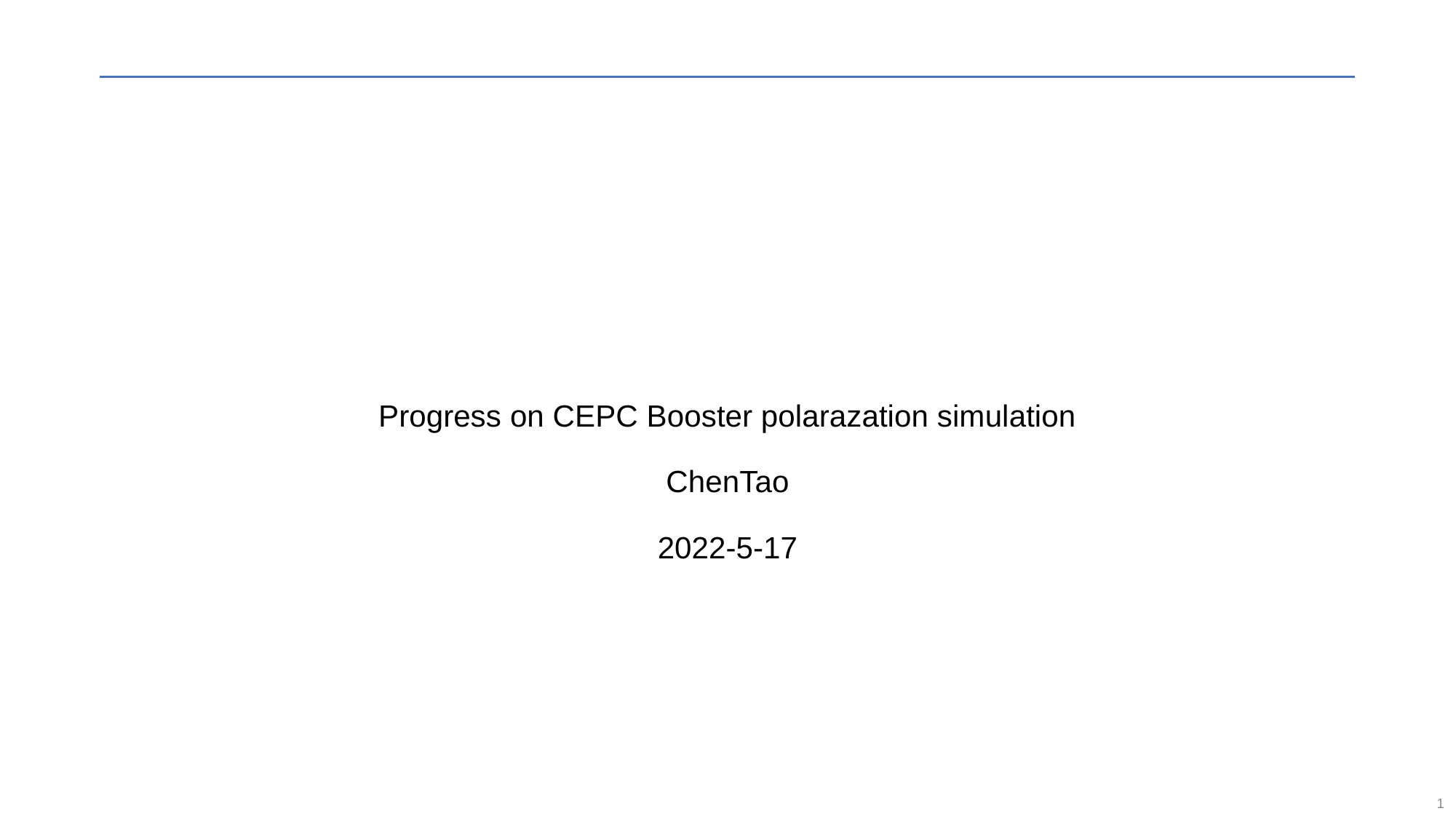

# Progress on CEPC Booster polarazation simulation ChenTao 2022-5-17
1